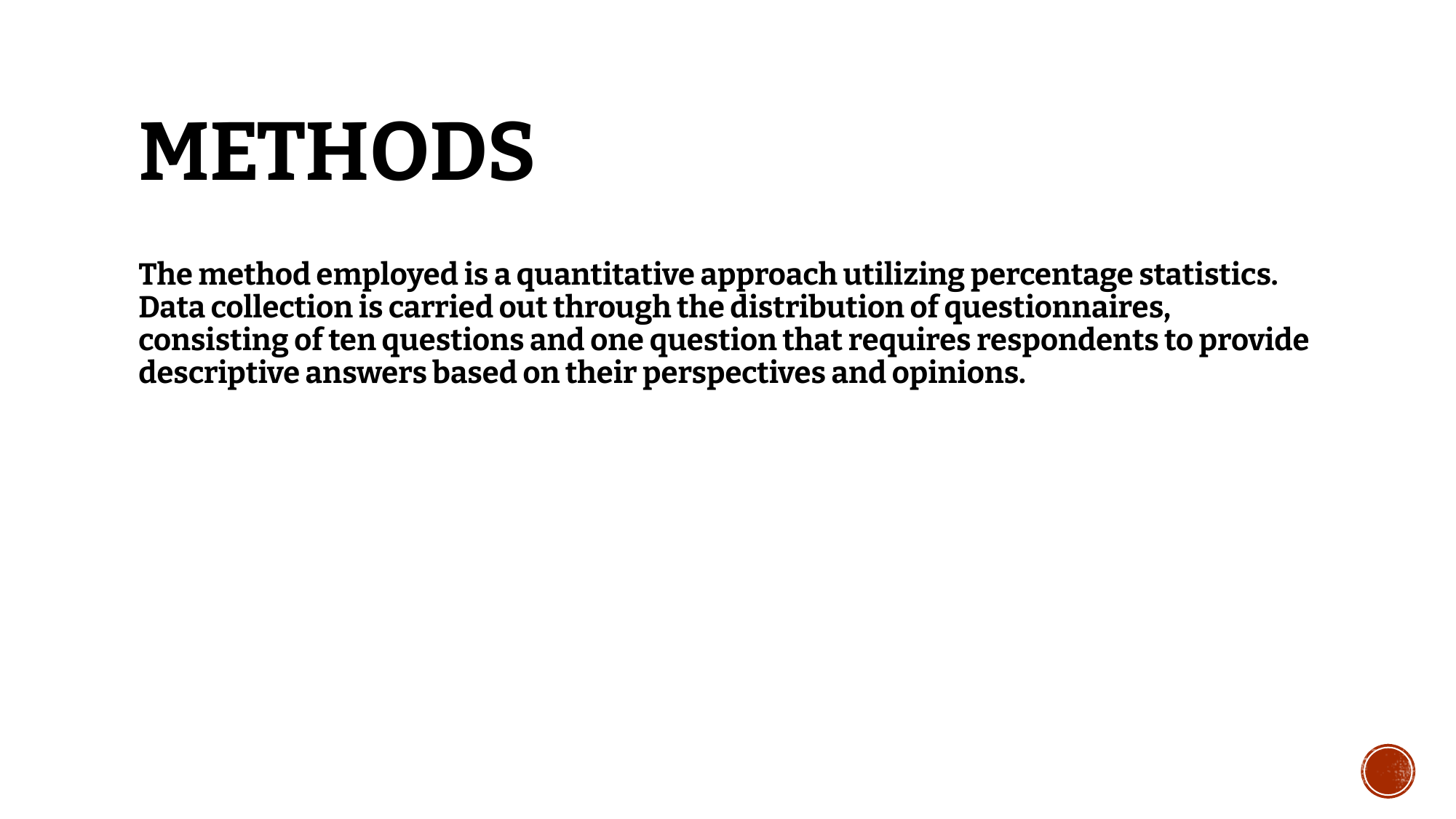

# methods
The method employed is a quantitative approach utilizing percentage statistics. Data collection is carried out through the distribution of questionnaires, consisting of ten questions and one question that requires respondents to provide descriptive answers based on their perspectives and opinions.